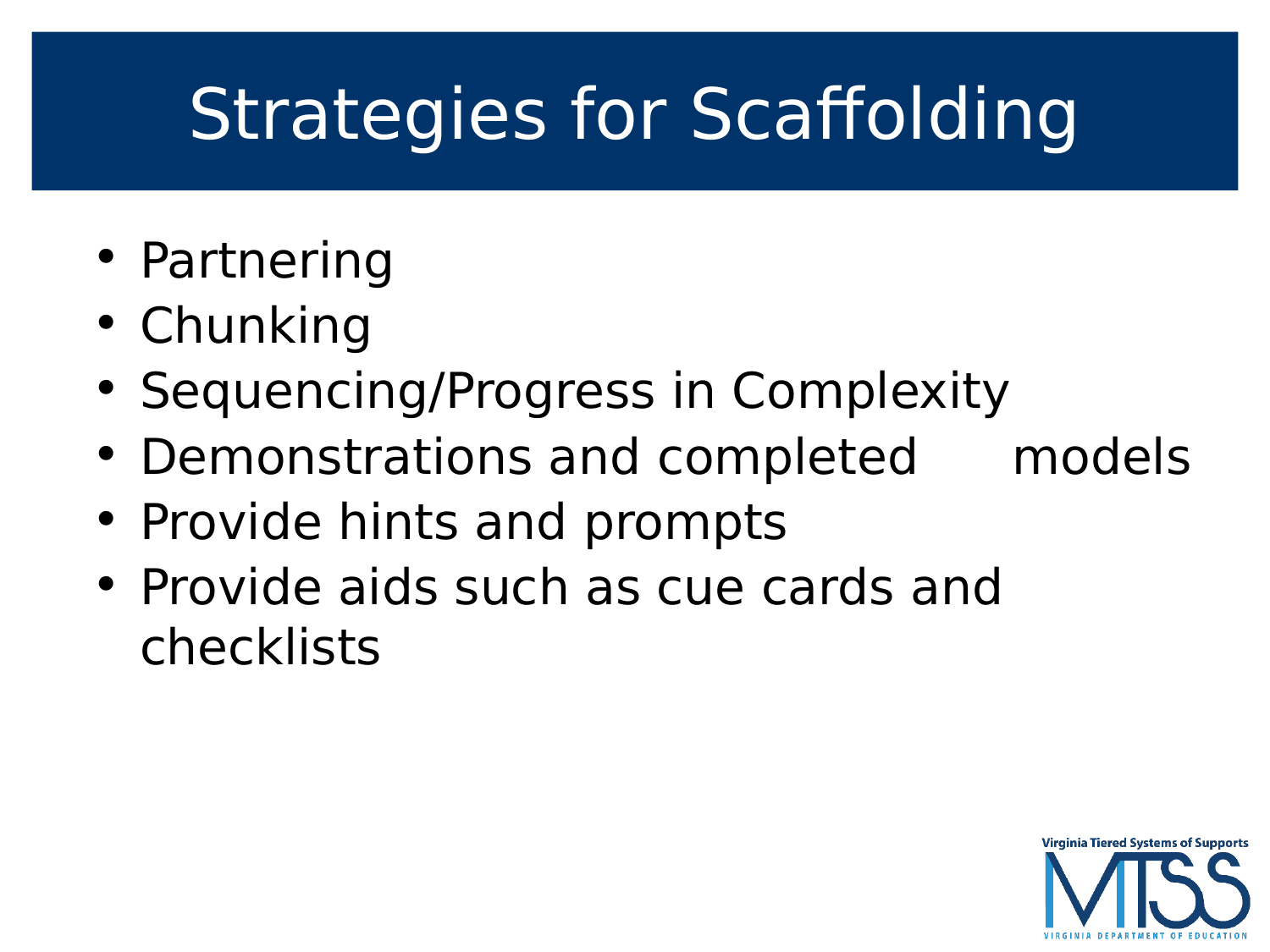

# Strategies for Scaffolding
Partnering
Chunking
Sequencing/Progress in Complexity
Demonstrations and completed      models
Provide hints and prompts
Provide aids such as cue cards and  checklists